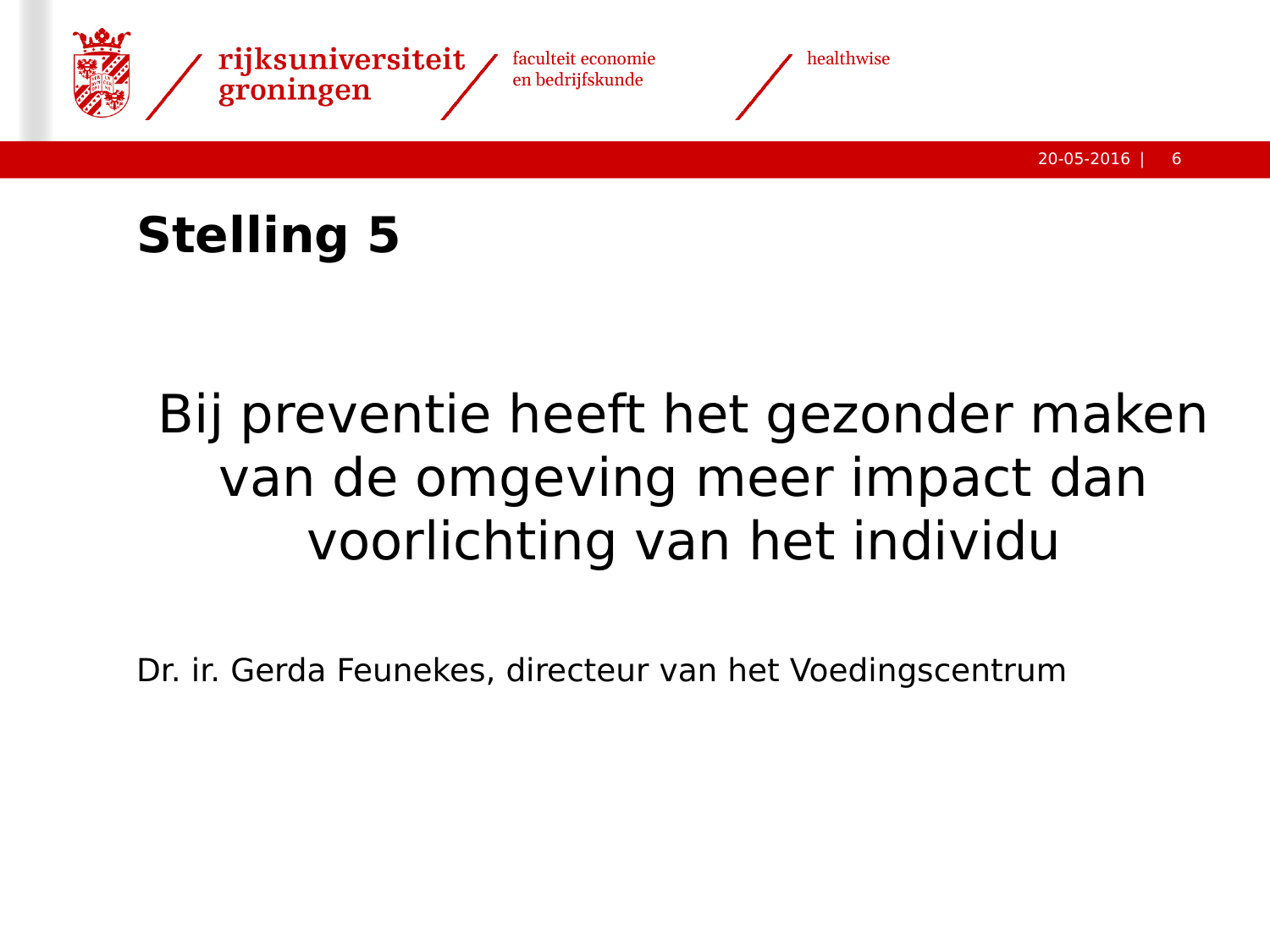

# Stelling 5

Bij preventie heeft het gezonder maken van de omgeving meer impact dan voorlichting van het individu

Dr. ir. Gerda Feunekes, directeur van het Voedingscentrum